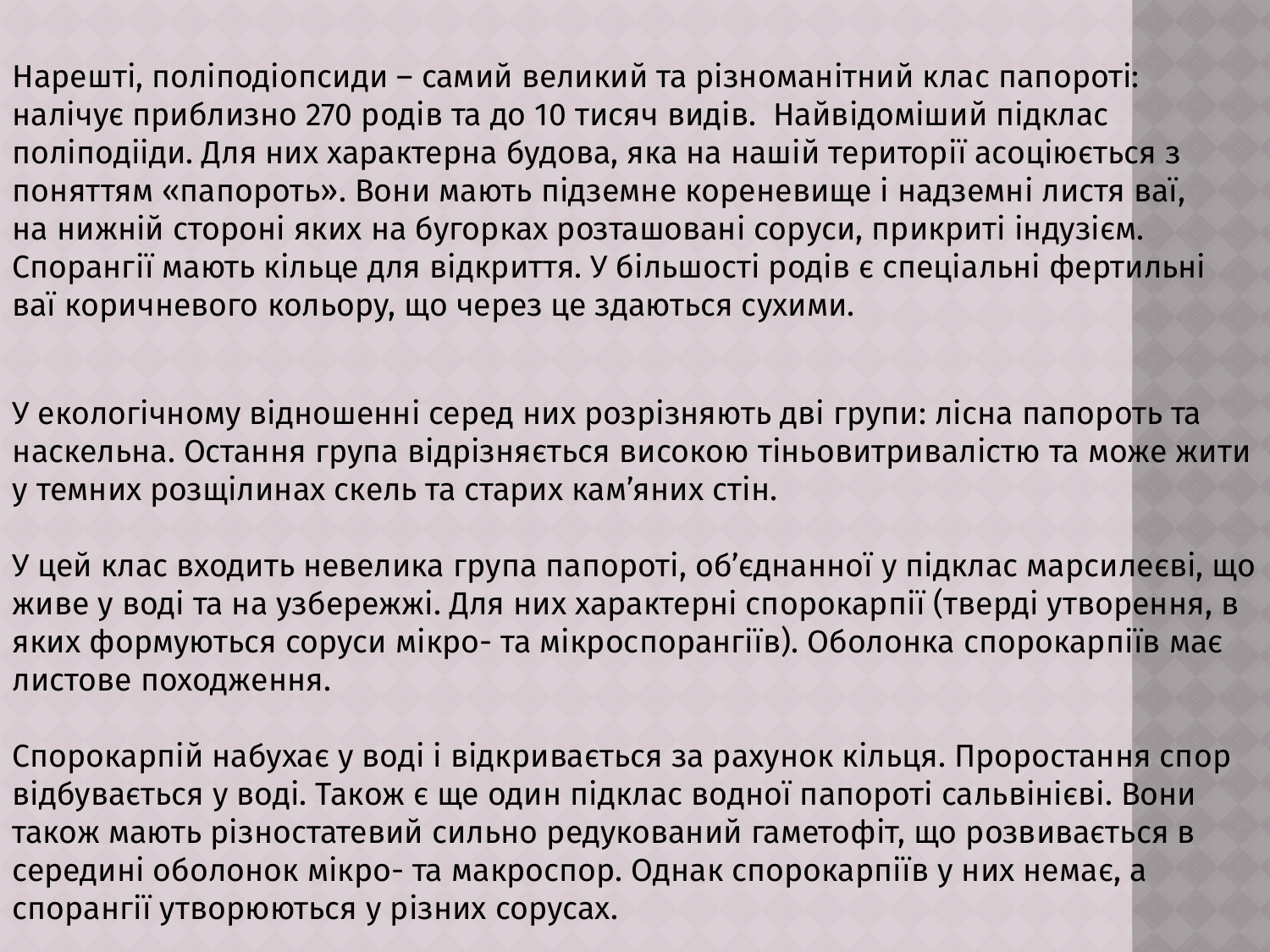

Нарешті, поліподіопсиди – самий великий та різноманітний клас папороті: налічує приблизно 270 родів та до 10 тисяч видів.  Найвідоміший підклас поліподііди. Для них характерна будова, яка на нашій території асоціюється з поняттям «папороть». Вони мають підземне кореневище і надземні листя ваї, на нижній стороні яких на бугорках розташовані соруси, прикриті індузієм. Спорангії мають кільце для відкриття. У більшості родів є спеціальні фертильні ваї коричневого кольору, що через це здаються сухими.
У екологічному відношенні серед них розрізняють дві групи: лісна папороть та наскельна. Остання група відрізняється високою тіньовитривалістю та може жити у темних розщілинах скель та старих кам’яних стін.

У цей клас входить невелика група папороті, об’єднанної у підклас марсилеєві, що живе у воді та на узбережжі. Для них характерні спорокарпії (тверді утворення, в яких формуються соруси мікро- та мікроспорангіїв). Оболонка спорокарпіїв має листове походження.

Спорокарпій набухає у воді і відкривається за рахунок кільця. Проростання спор відбувається у воді. Також є ще один підклас водної папороті сальвінієві. Вони також мають різностатевий сильно редукований гаметофіт, що розвивається в середині оболонок мікро- та макроспор. Однак спорокарпіїв у них немає, а спорангії утворюються у різних сорусах.